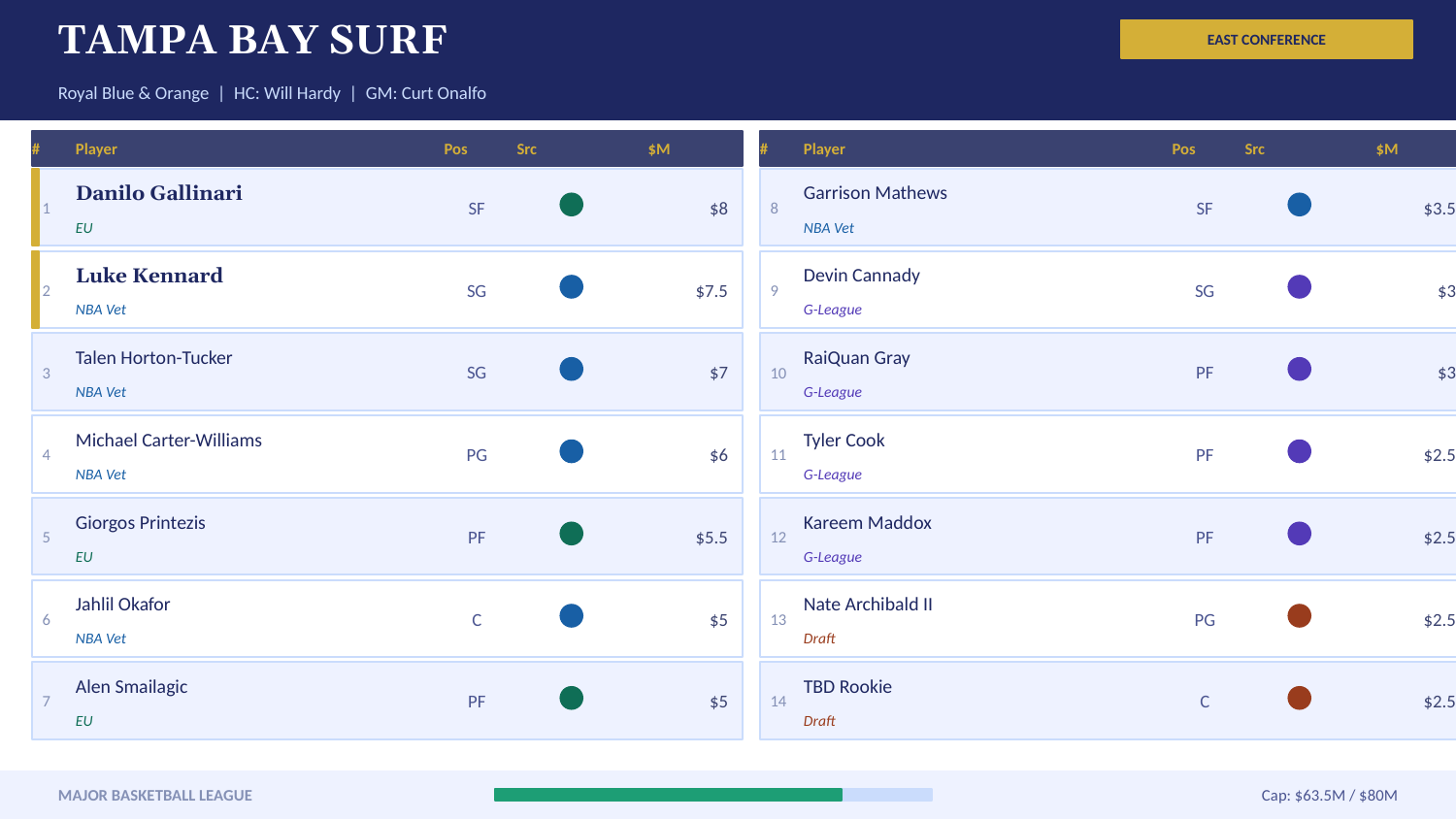

TAMPA BAY SURF

EAST CONFERENCE
Royal Blue & Orange  |  HC: Will Hardy  |  GM: Curt Onalfo

#
Player
Pos
Src
$M

#
Player
Pos
Src
$M

1
Danilo Gallinari
SF
$8
8
Garrison Mathews
SF
$3.5

EU
NBA Vet

2
Luke Kennard
SG
$7.5
9
Devin Cannady
SG
$3

NBA Vet
G-League

3
Talen Horton-Tucker
SG
$7
10
RaiQuan Gray
PF
$3

NBA Vet
G-League

4
Michael Carter-Williams
PG
$6
11
Tyler Cook
PF
$2.5

NBA Vet
G-League

5
Giorgos Printezis
PF
$5.5
12
Kareem Maddox
PF
$2.5

EU
G-League

6
Jahlil Okafor
C
$5
13
Nate Archibald II
PG
$2.5

NBA Vet
Draft

7
Alen Smailagic
PF
$5
14
TBD Rookie
C
$2.5

EU
Draft

MAJOR BASKETBALL LEAGUE
Cap: $63.5M / $80M